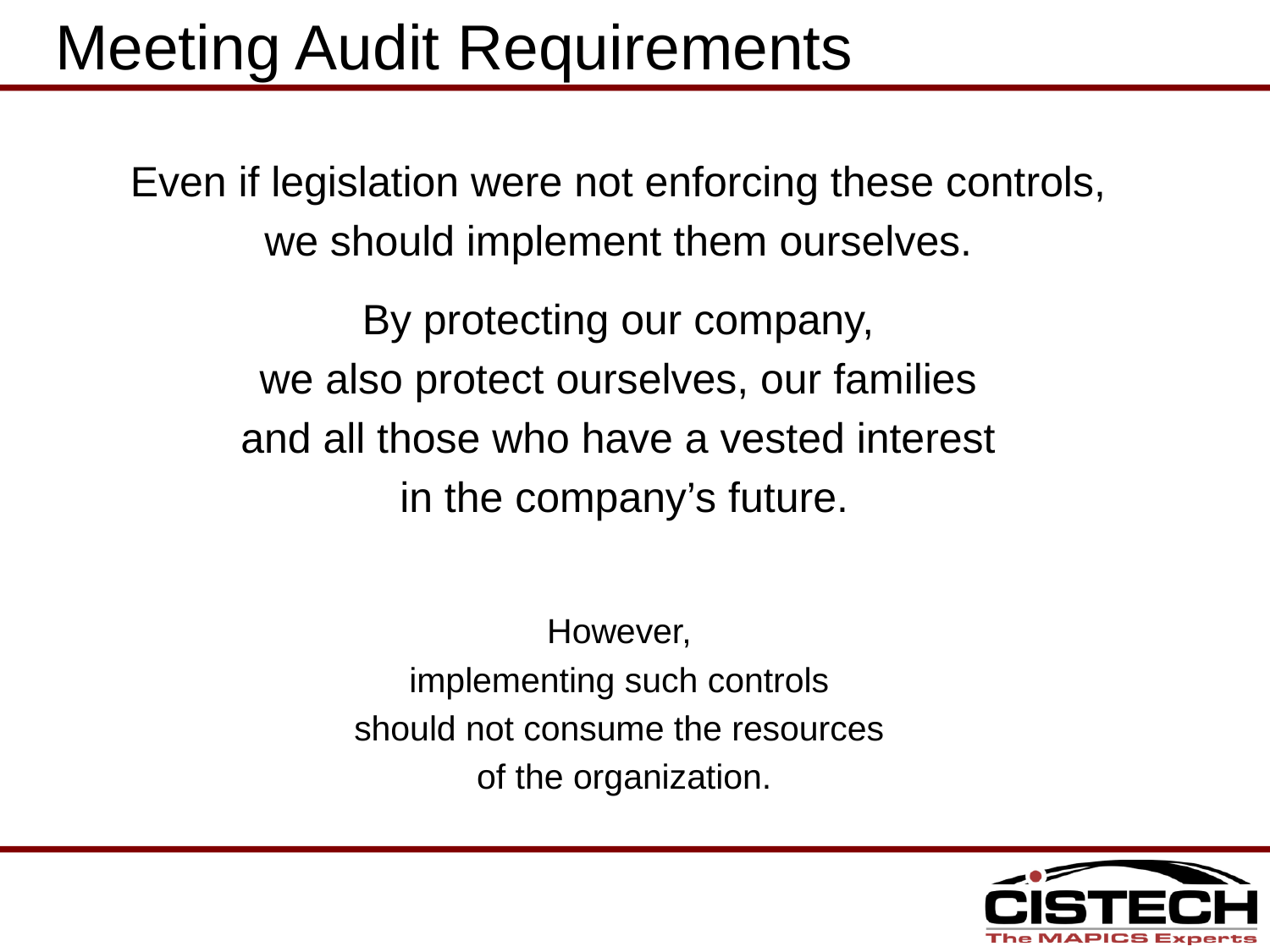

# Meeting Audit Requirements
Even if legislation were not enforcing these controls,
we should implement them ourselves.

By protecting our company,
we also protect ourselves, our families
and all those who have a vested interest
in the company’s future.

However,
implementing such controls
should not consume the resources
of the organization.